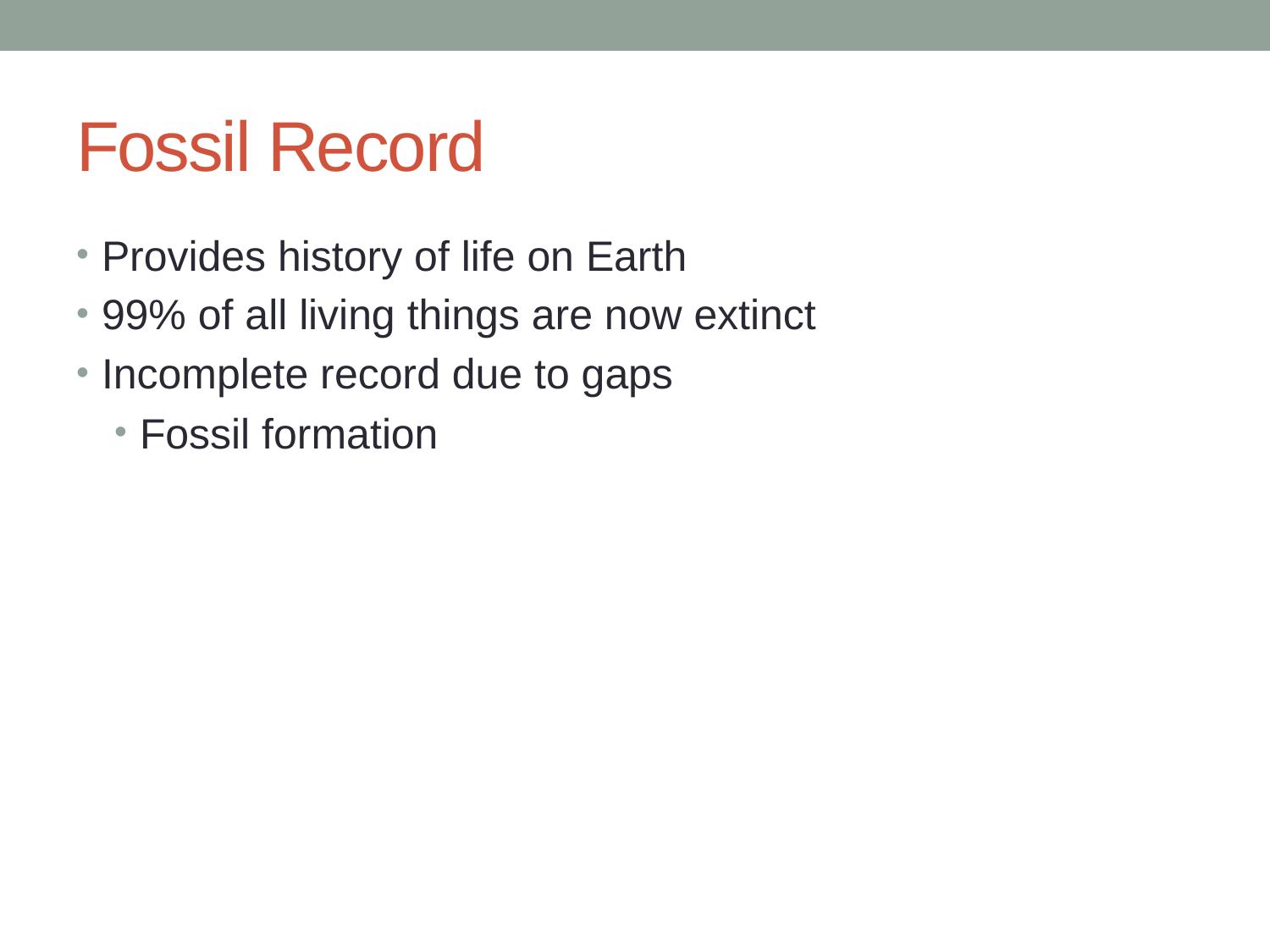

# Fossil Record
Provides history of life on Earth
99% of all living things are now extinct
Incomplete record due to gaps
Fossil formation